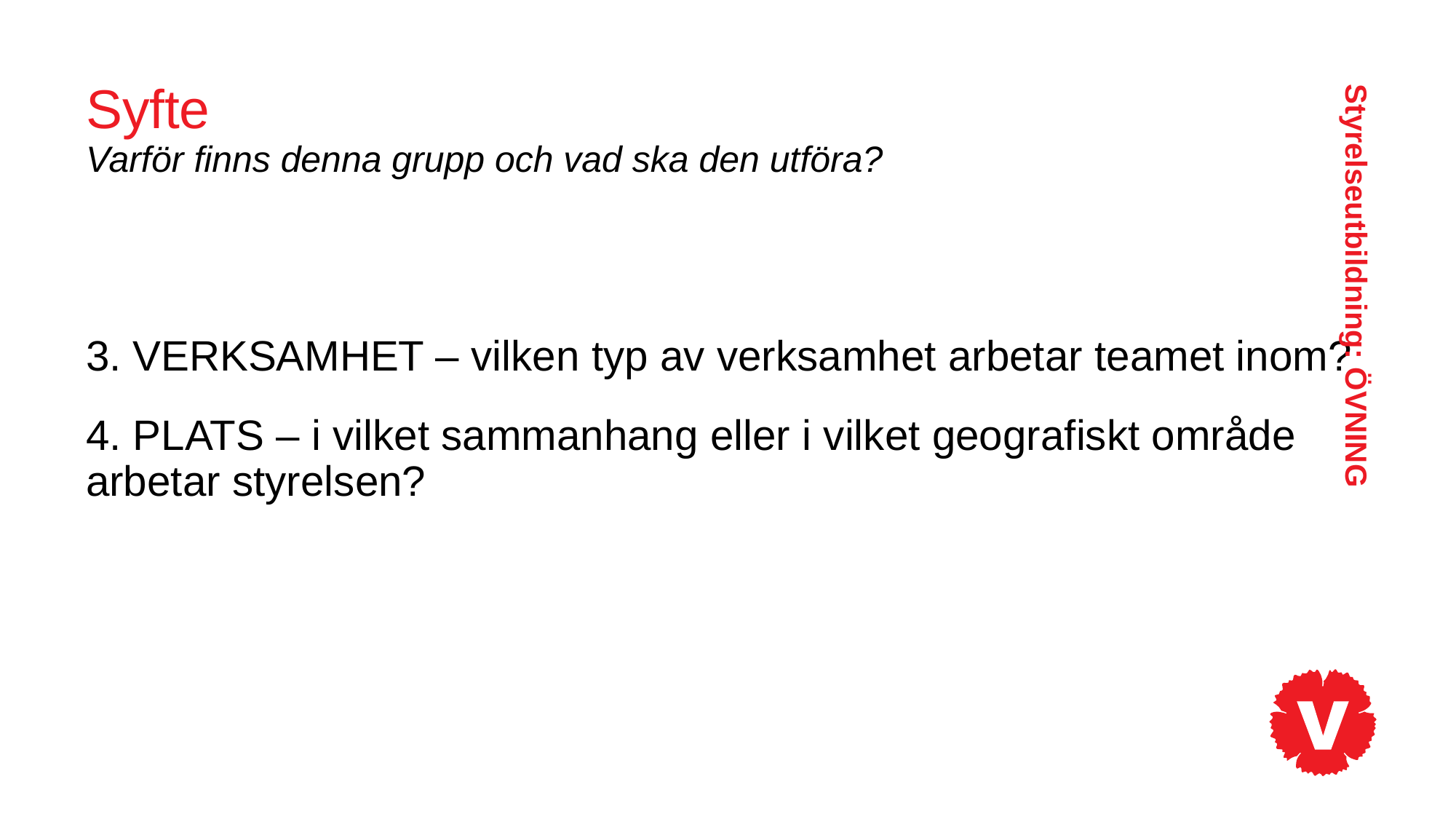

# Syfte Varför finns denna grupp och vad ska den utföra?
Styrelseutbildning: ÖVNING
3. VERKSAMHET – vilken typ av verksamhet arbetar teamet inom?
4. PLATS – i vilket sammanhang eller i vilket geografiskt område arbetar styrelsen?